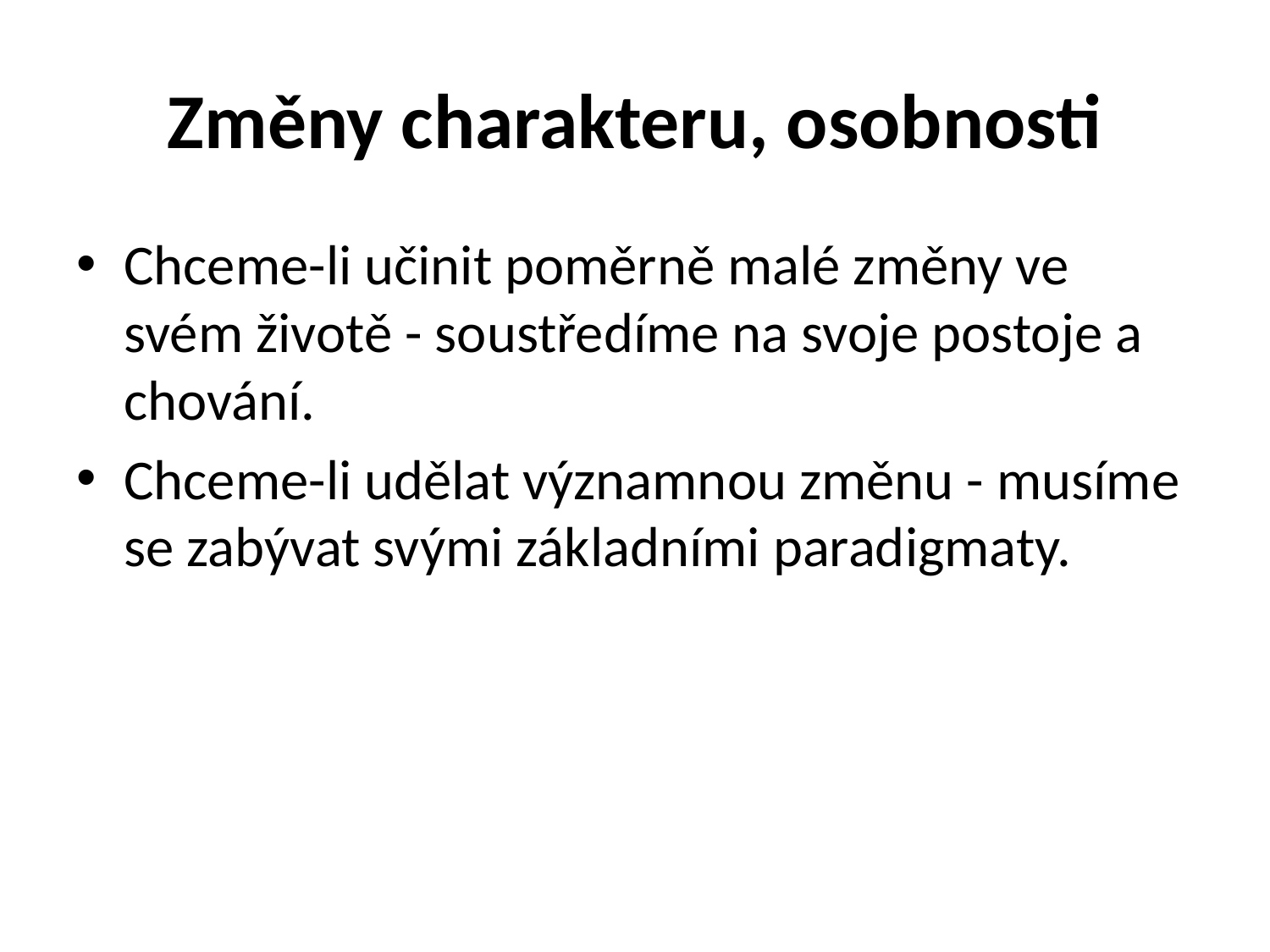

# Změny charakteru, osobnosti
Chceme-li učinit poměrně malé změny ve svém životě - soustředíme na svoje postoje a chování.
Chceme-li udělat významnou změnu - musíme se zabývat svými základními paradigmaty.